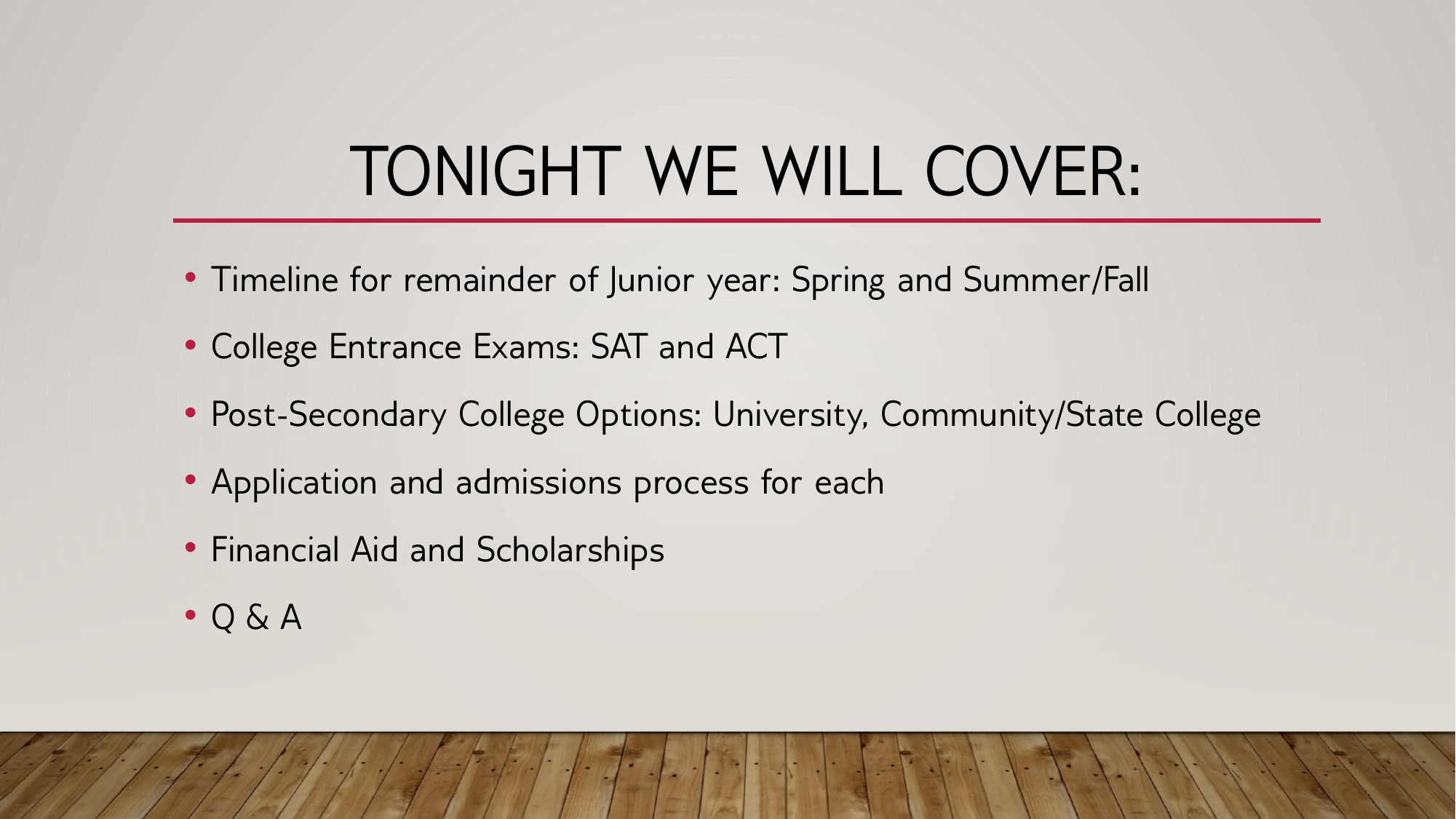

# Tonight we will cover:
Timeline for remainder of Junior year: Spring and Summer/Fall
College Entrance Exams: SAT and ACT
Post-Secondary College Options: University, Community/State College
Application and admissions process for each
Financial Aid and Scholarships
Q & A